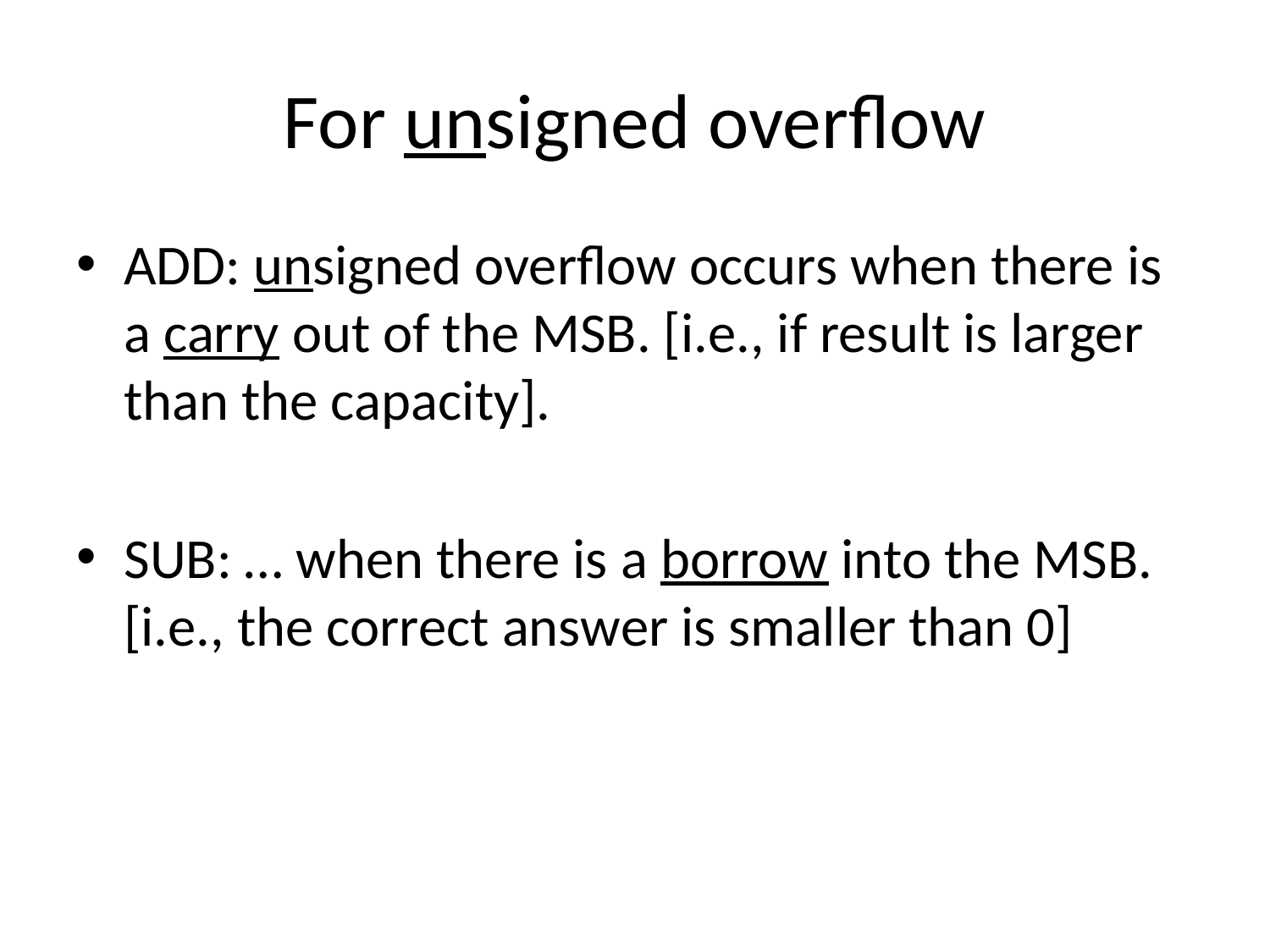

# For unsigned overflow
ADD: unsigned overflow occurs when there is a carry out of the MSB. [i.e., if result is larger than the capacity].

SUB: … when there is a borrow into the MSB. [i.e., the correct answer is smaller than 0]